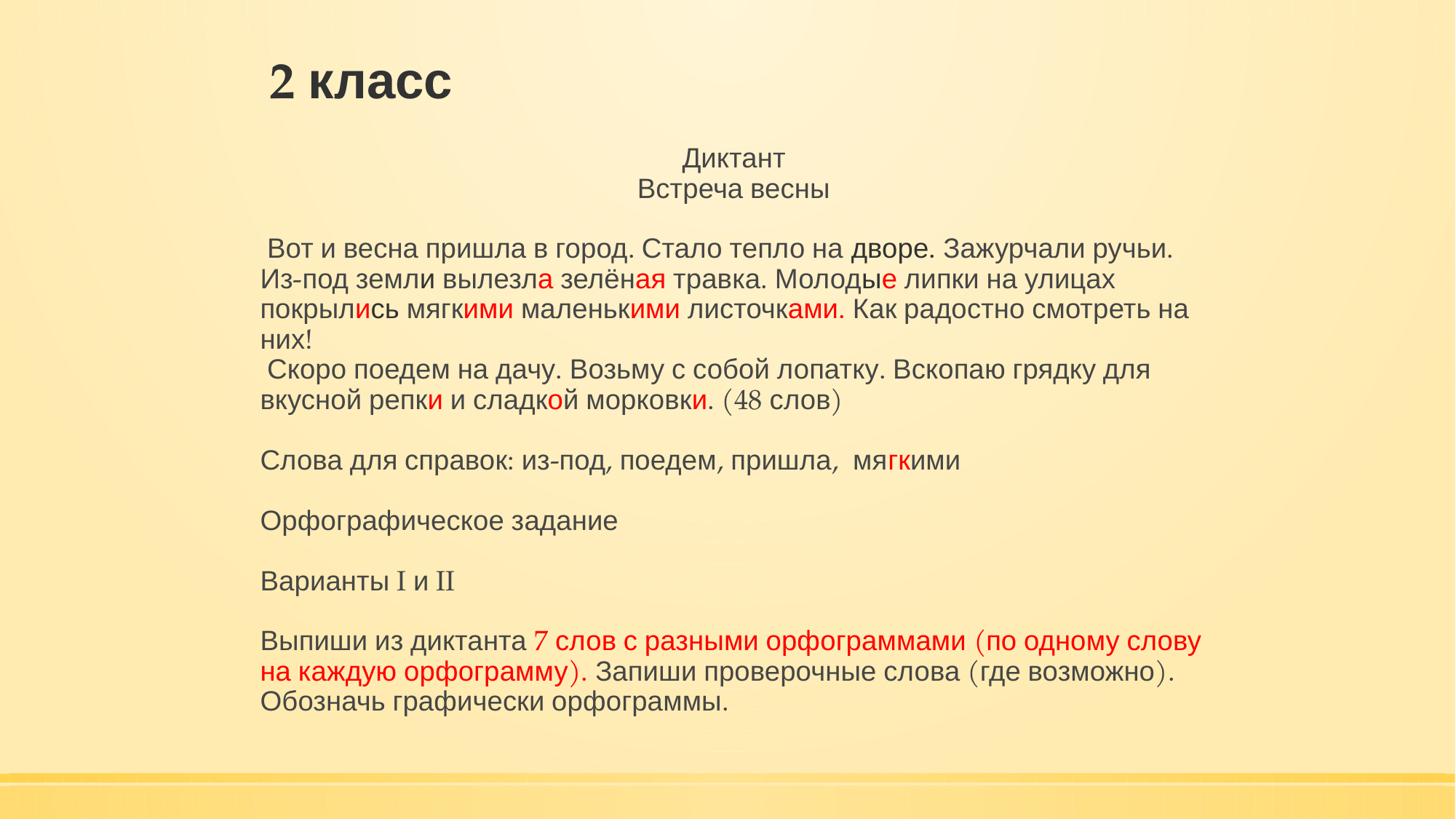

# 2 класс
Диктант
Встреча весны

 Вот и весна пришла в город. Стало тепло на дворе. Зажурчали ручьи. Из-под земли вылезла зелёная травка. Молодые липки на улицах покрылись мягкими маленькими листочками. Как радостно смотреть на них!
 Скоро поедем на дачу. Возьму с собой лопатку. Вскопаю грядку для вкусной репки и сладкой морковки. (48 слов)

Слова для справок: из-под, поедем, пришла,  мягкими

Орфографическое задание

Варианты I и II

Выпиши из диктанта 7 слов с разными орфограммами (по одному слову на каждую орфограмму). Запиши проверочные слова (где возможно). Обозначь графически орфограммы.